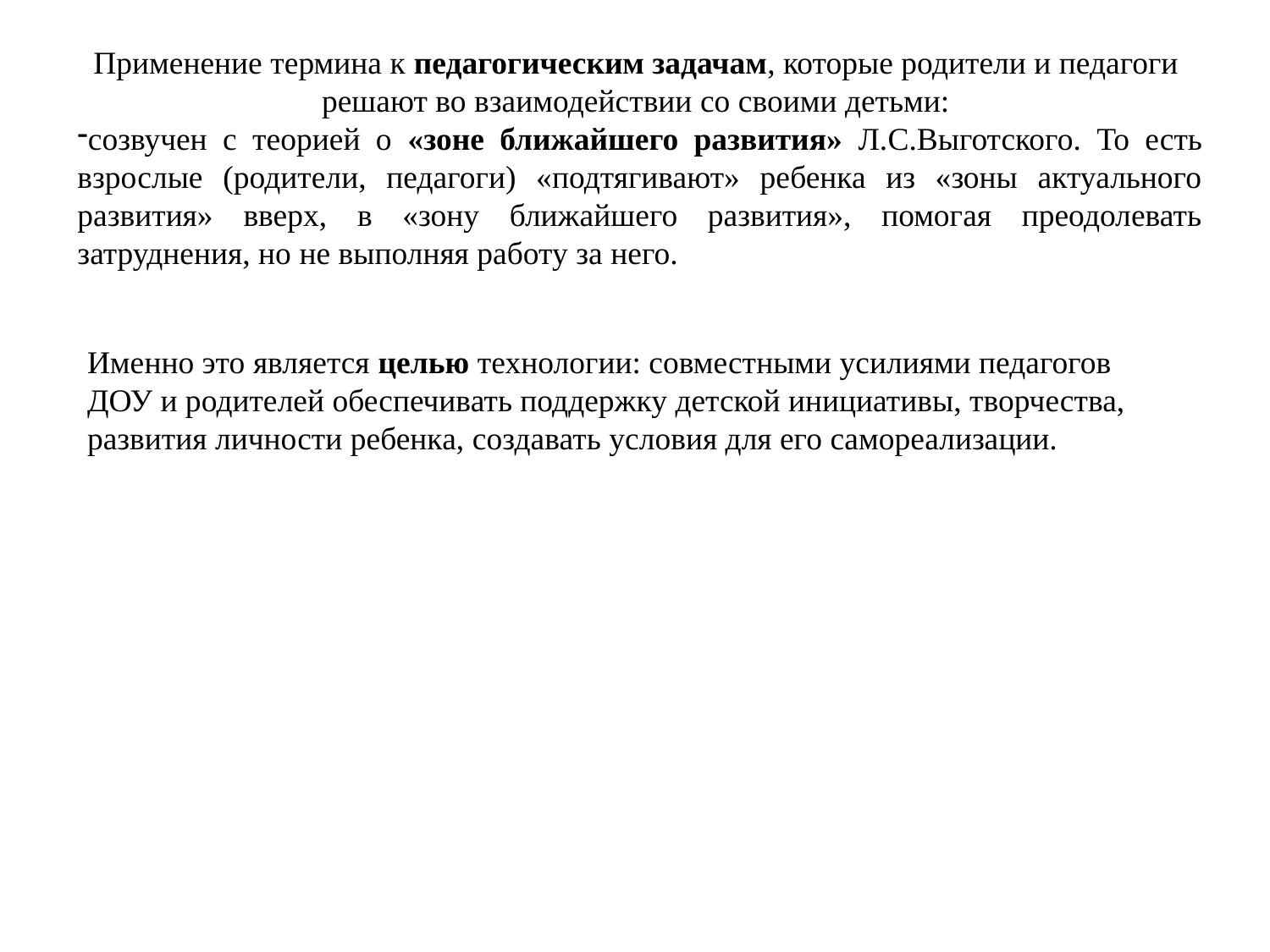

Применение термина к педагогическим задачам, которые родители и педагоги
решают во взаимодействии со своими детьми:
созвучен с теорией о «зоне ближайшего развития» Л.С.Выготского. То есть взрослые (родители, педагоги) «подтягивают» ребенка из «зоны актуального развития» вверх, в «зону ближайшего развития», помогая преодолевать затруднения, но не выполняя работу за него.

Именно это является целью технологии: совместными усилиями педагогов
ДОУ и родителей обеспечивать поддержку детской инициативы, творчества,
развития личности ребенка, создавать условия для его самореализации.